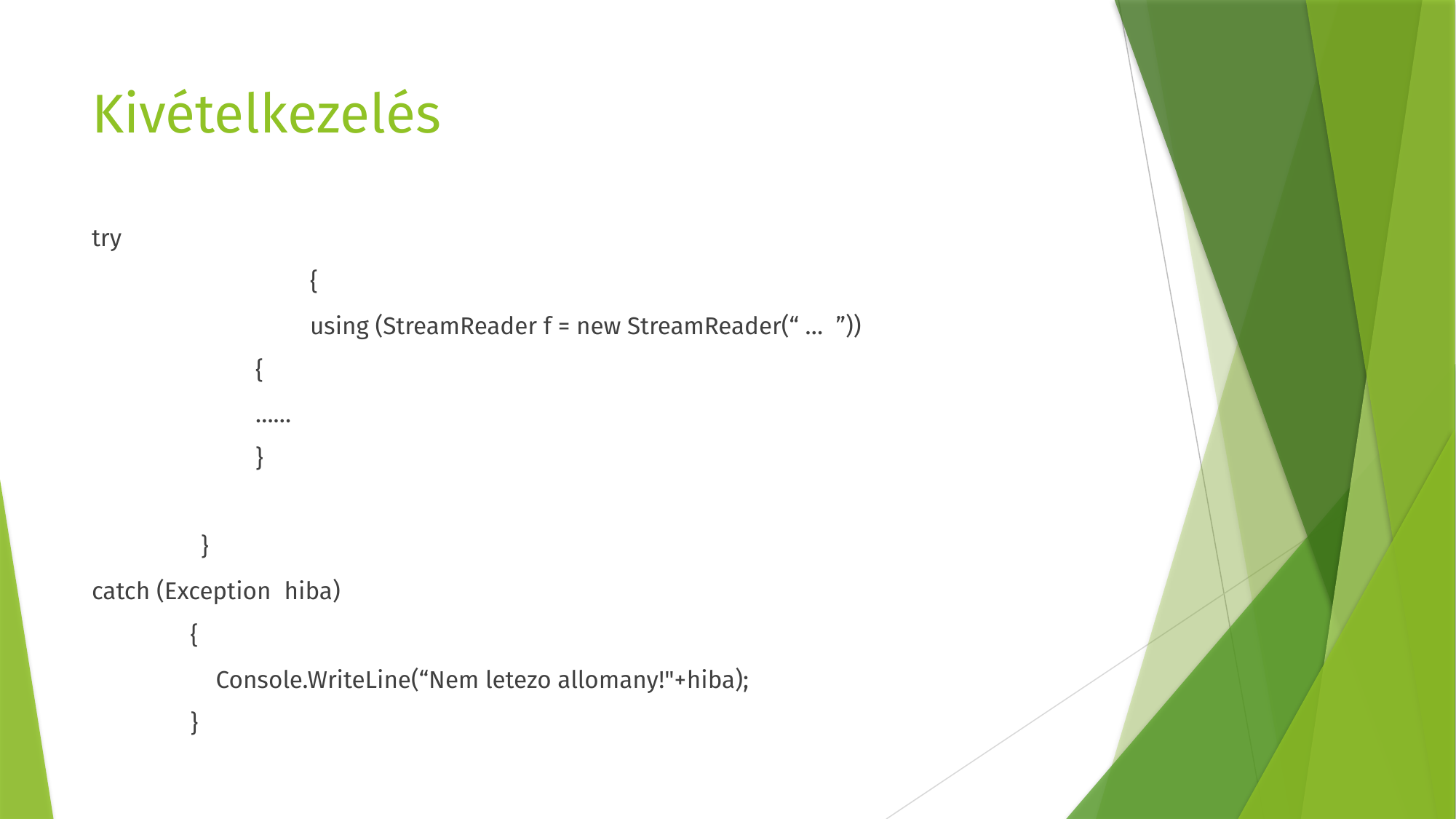

# Kivételkezelés

try
		{
      		using (StreamReader f = new StreamReader(“ …  ”))
{
……
}

}
catch (Exception  hiba)
        {
            Console.WriteLine(“Nem letezo allomany!"+hiba);
        }